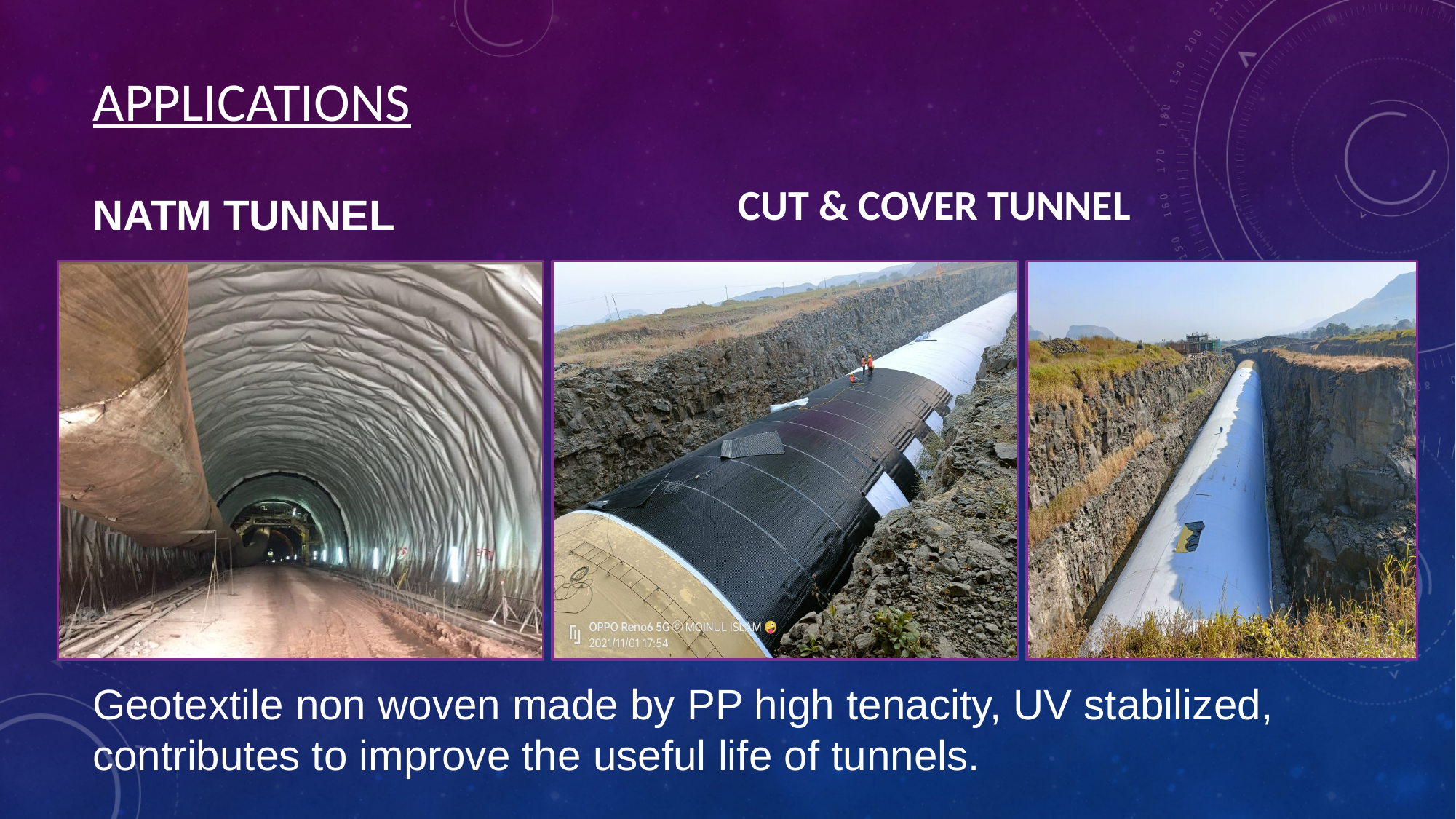

# applications
CUT & COVER TUNNEL
NATM TUNNEL

Geotextile non woven made by PP high tenacity, UV stabilized,
contributes to improve the useful life of tunnels.